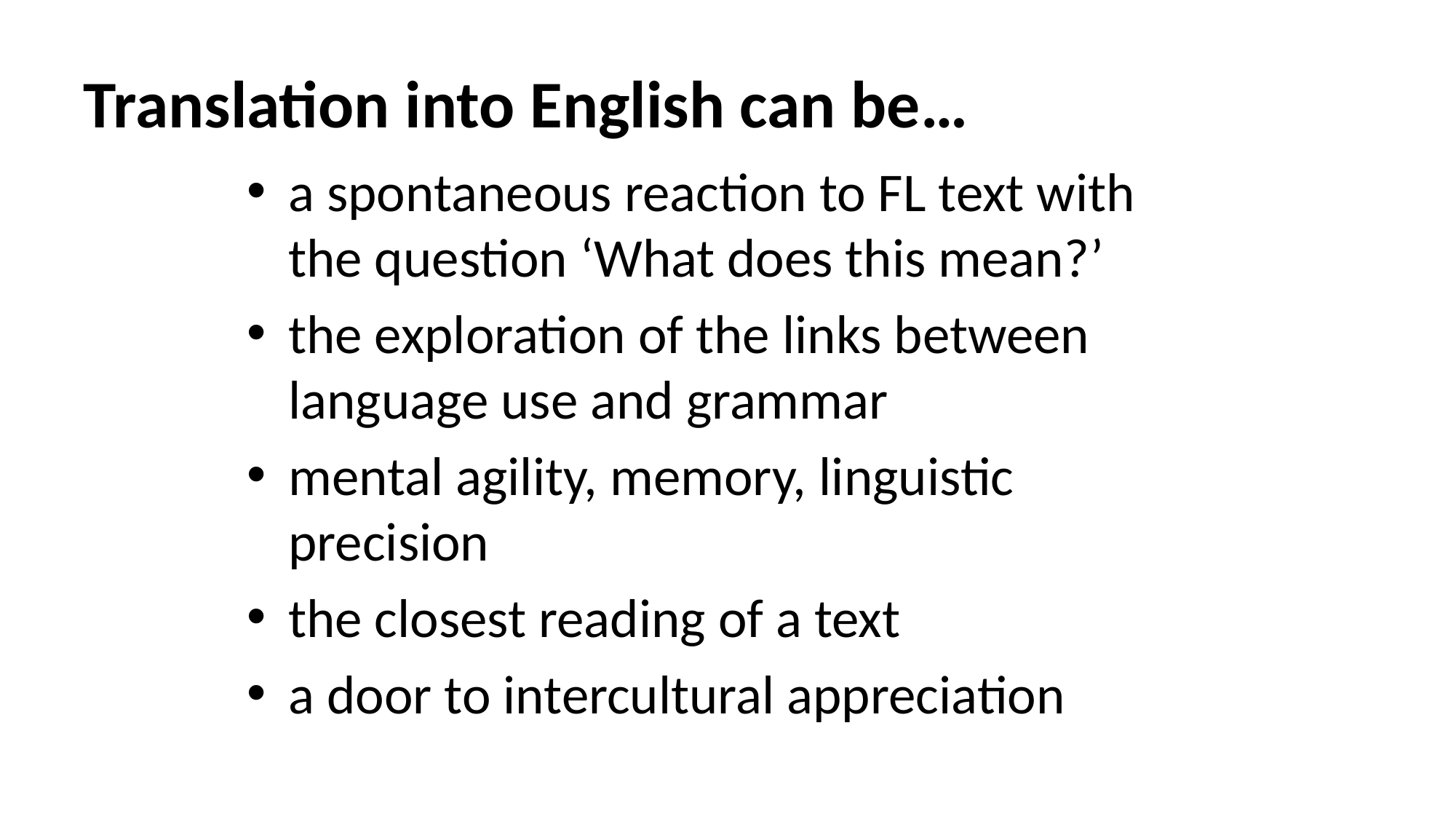

# Translation into English can be…
a spontaneous reaction to FL text with the question ‘What does this mean?’
the exploration of the links between language use and grammar
mental agility, memory, linguistic precision
the closest reading of a text
a door to intercultural appreciation